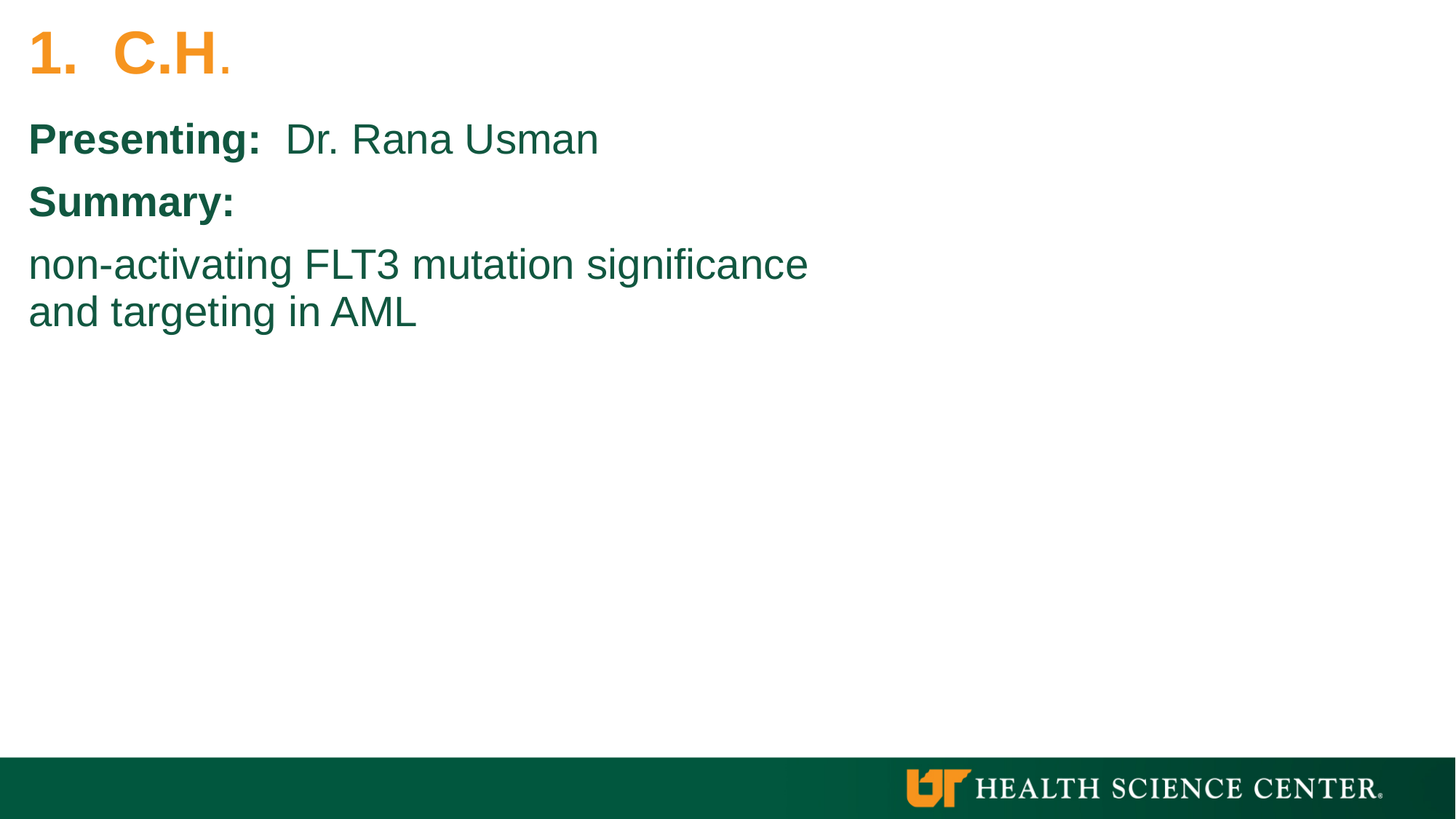

# 1.  C.H.
Presenting:  Dr. Rana Usman
Summary:
non-activating FLT3 mutation significance and targeting in AML